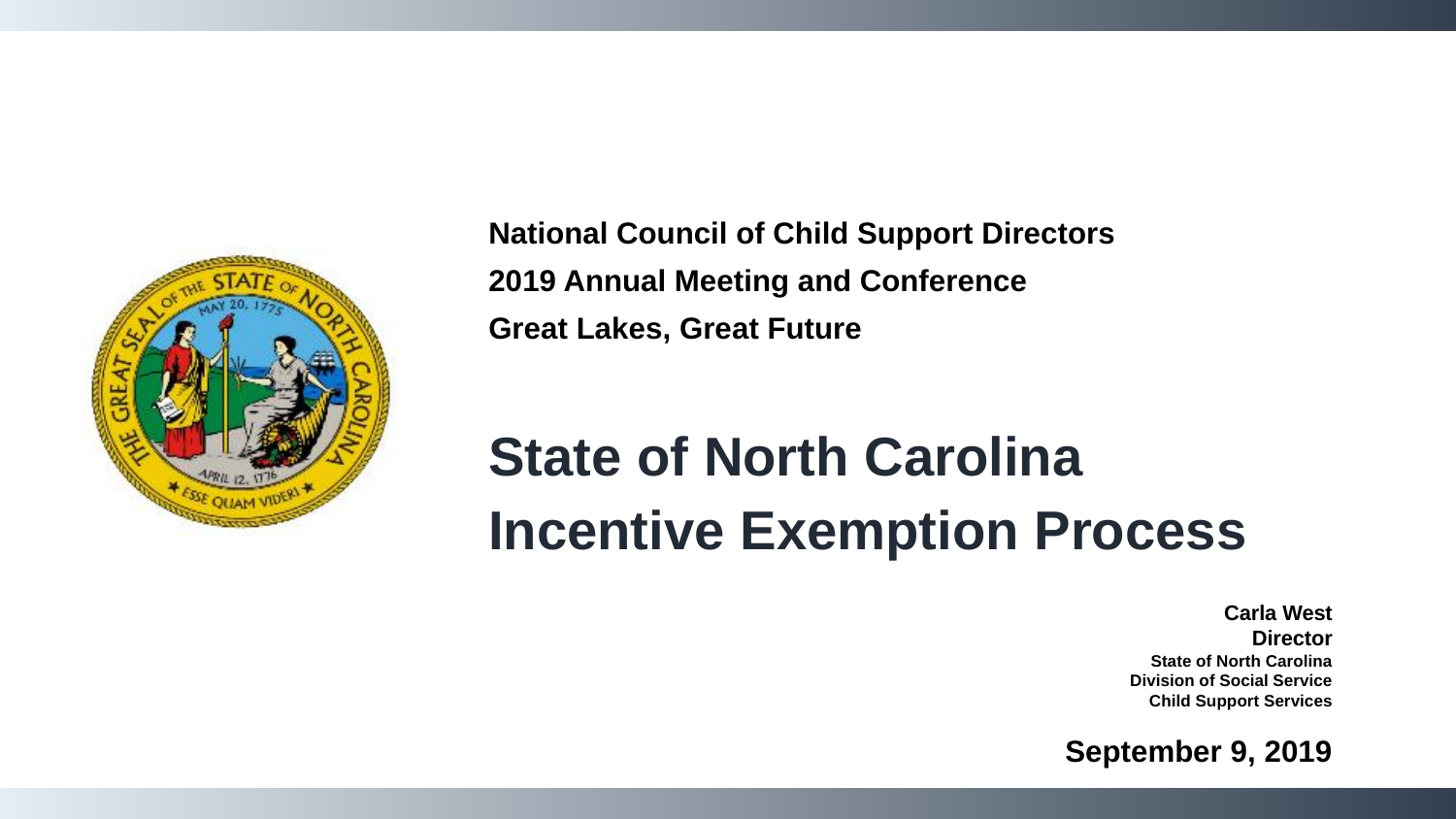

National Council of Child Support Directors
2019 Annual Meeting and Conference
Great Lakes, Great Future

State of North Carolina
Incentive Exemption Process
Carla West
Director
State of North Carolina
Division of Social Service
Child Support Services
September 9, 2019